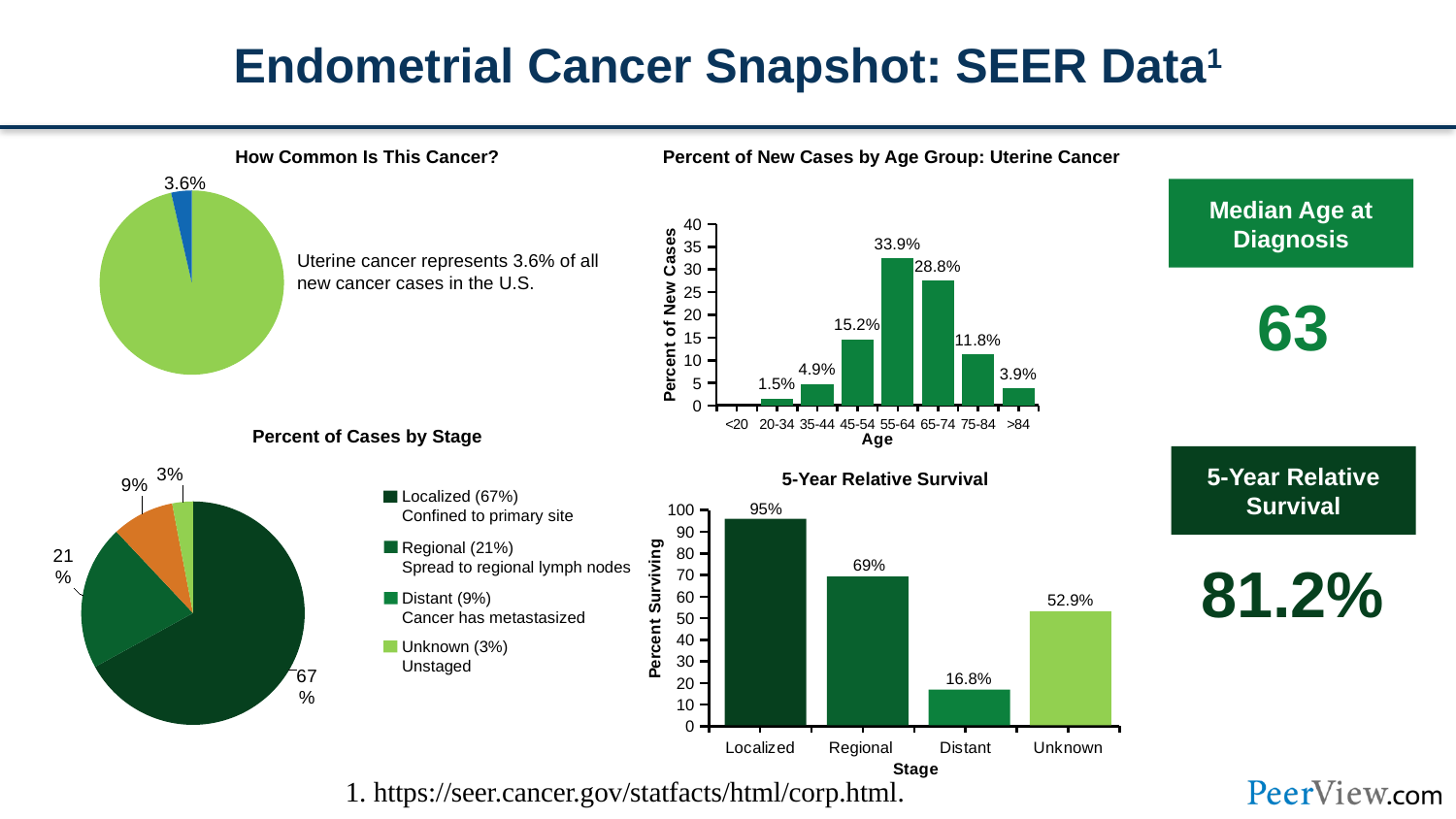

# Endometrial Cancer Snapshot: SEER Data1
How Common Is This Cancer?
Percent of New Cases by Age Group: Uterine Cancer

### Chart

| Category | Sales |
|---|---|
| 1st Qtr | 0.964 |
| 2nd Qtr | 0.036 |
3.6%
Median Age at Diagnosis

### Chart

| Category | Column1 | Column2 | Column3 |
|---|---|---|---|
| Category 1 | None | None | None |
| Category 2 | None | None | None |
| Category 3 | None | None | None |
| Category 4 | None | None | None |

### Chart

| Category | Series 1 |
|---|---|
| <20 | None |
| 20-34 | 0.015 |
| 35-44 | 0.049 |
| 45-54 | 0.152 |
| 55-64 | 0.339 |
| 65-74 | 0.288 |
| 75-84 | 0.118 |
| >84 | 0.039 |
Uterine cancer represents 3.6% of all new cancer cases in the U.S.
63
Percent of Cases by Stage
5-Year Relative Survival

### Chart

| Category | Sales |
|---|---|
| Localized | 0.67 |
| Regional | 0.21 |
| Distant | 0.09 |
| Unknown | 0.03 |
5-Year Relative Survival

### Chart

| Category | Series 1 |
|---|---|
| Localized | None |
| Regional  | None |
| Distant | None |
| Unknown | None |
Localized (67%)
Confined to primary site

Regional (21%)
Spread to regional lymph nodes

Distant (9%)
Cancer has metastasized

Unknown (3%)
Unstaged

95%

81.2%
69%

52.9%

16.8%

1. https://seer.cancer.gov/statfacts/html/corp.html.